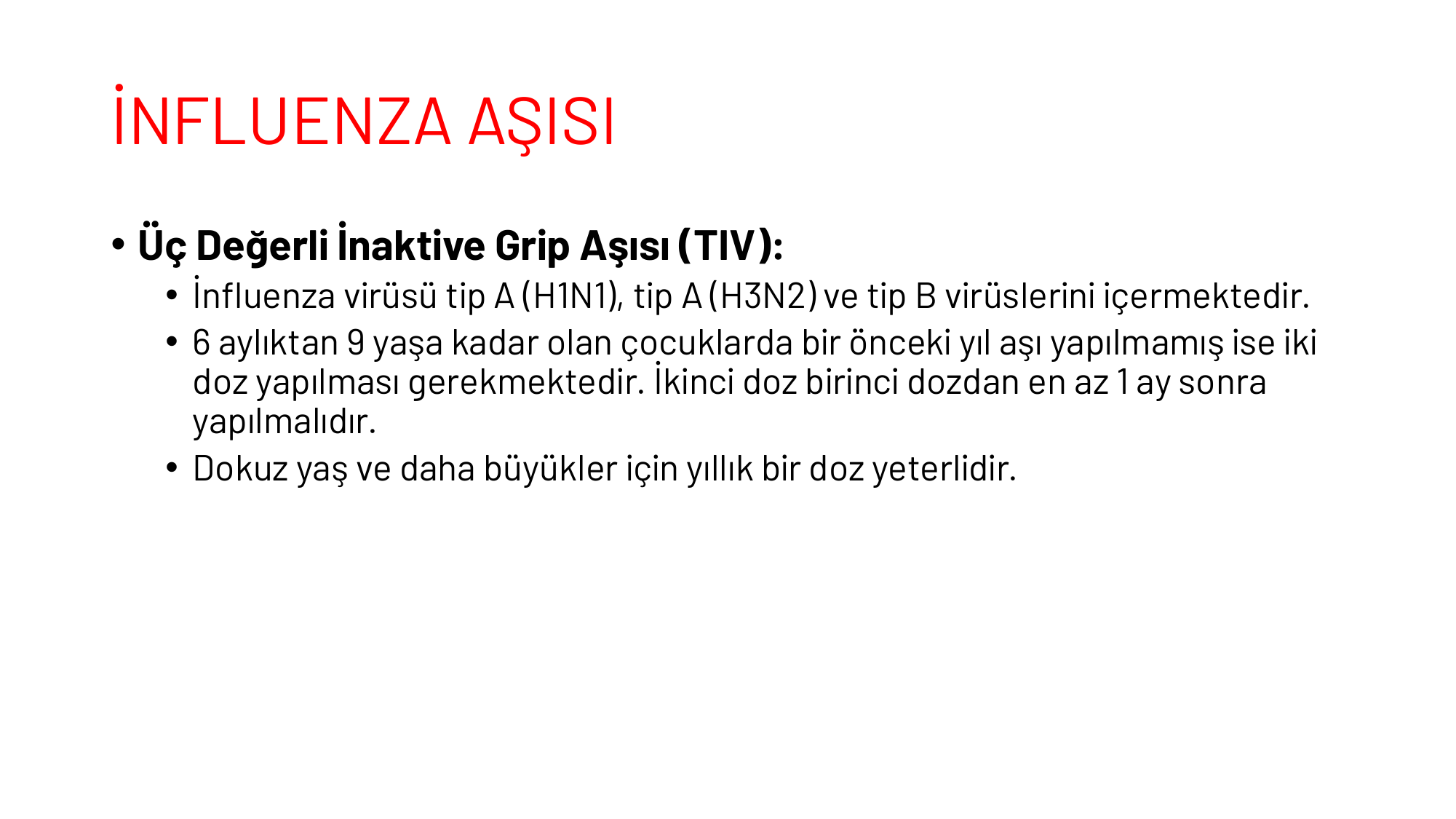

# İNFLUENZA AŞISI
Üç Değerli İnaktive Grip Aşısı (TIV):
İnfluenza virüsü tip A (H1N1), tip A (H3N2) ve tip B virüslerini içermektedir.
6 aylıktan 9 yaşa kadar olan çocuklarda bir önceki yıl aşı yapılmamış ise iki doz yapılması gerekmektedir. İkinci doz birinci dozdan en az 1 ay sonra yapılmalıdır.
Dokuz yaş ve daha büyükler için yıllık bir doz yeterlidir.